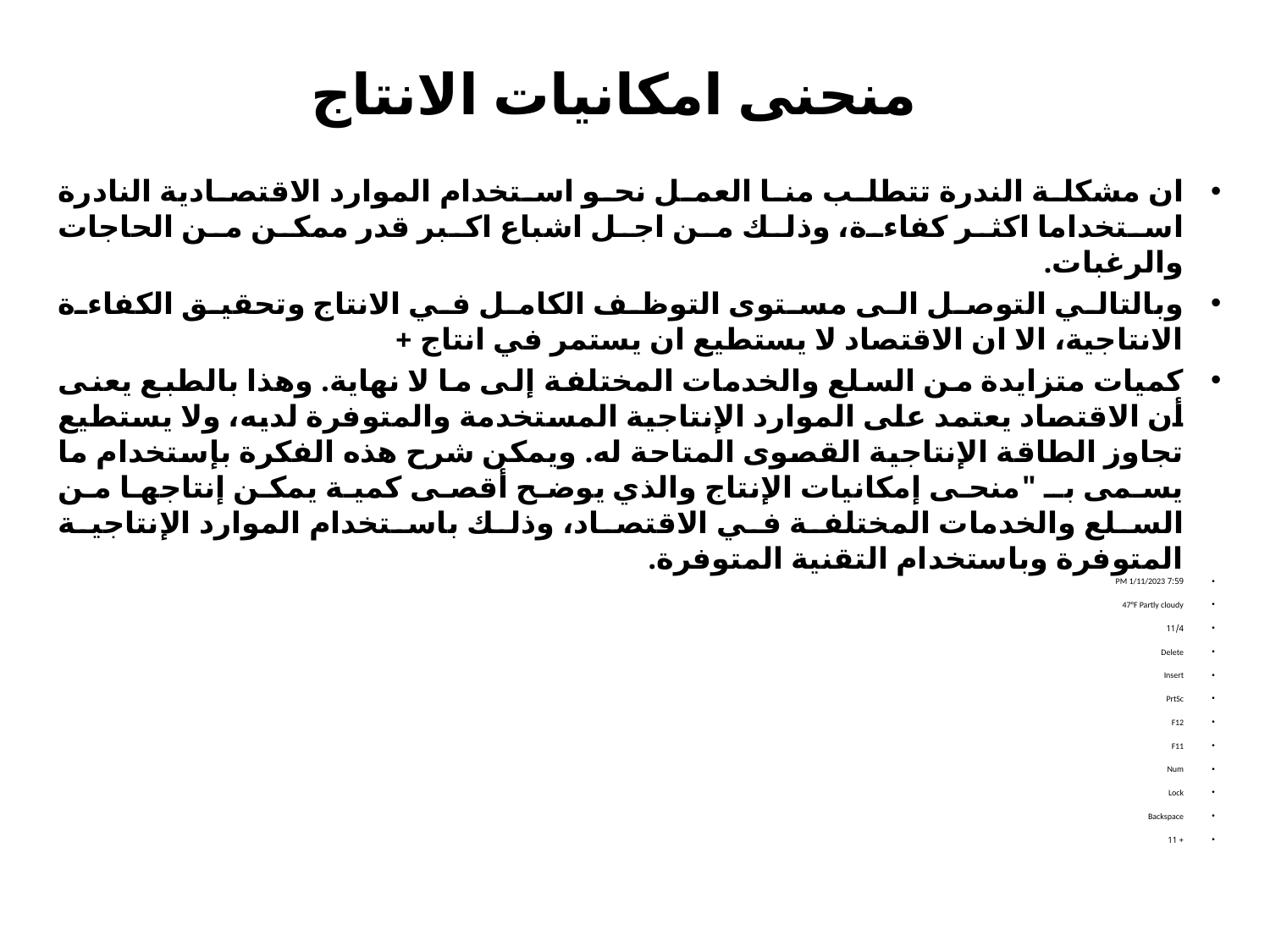

# منحنى امكانيات الانتاج
ان مشكلة الندرة تتطلب منا العمل نحو استخدام الموارد الاقتصادية النادرة استخداما اكثر كفاءة، وذلك من اجل اشباع اكبر قدر ممكن من الحاجات والرغبات.
وبالتالي التوصل الى مستوى التوظف الكامل في الانتاج وتحقيق الكفاءة الانتاجية، الا ان الاقتصاد لا يستطيع ان يستمر في انتاج +
كميات متزايدة من السلع والخدمات المختلفة إلى ما لا نهاية. وهذا بالطبع يعنى أن الاقتصاد يعتمد على الموارد الإنتاجية المستخدمة والمتوفرة لديه، ولا يستطيع تجاوز الطاقة الإنتاجية القصوى المتاحة له. ويمكن شرح هذه الفكرة بإستخدام ما يسمى بـ "منحى إمكانيات الإنتاج والذي يوضح أقصى كمية يمكن إنتاجها من السلع والخدمات المختلفة في الاقتصاد، وذلك باستخدام الموارد الإنتاجية المتوفرة وباستخدام التقنية المتوفرة.
7:59 PM 1/11/2023

47°F Partly cloudy

11/4

Delete

Insert

PrtSc

F12

F11

Num

Lock

Backspace

+ 11